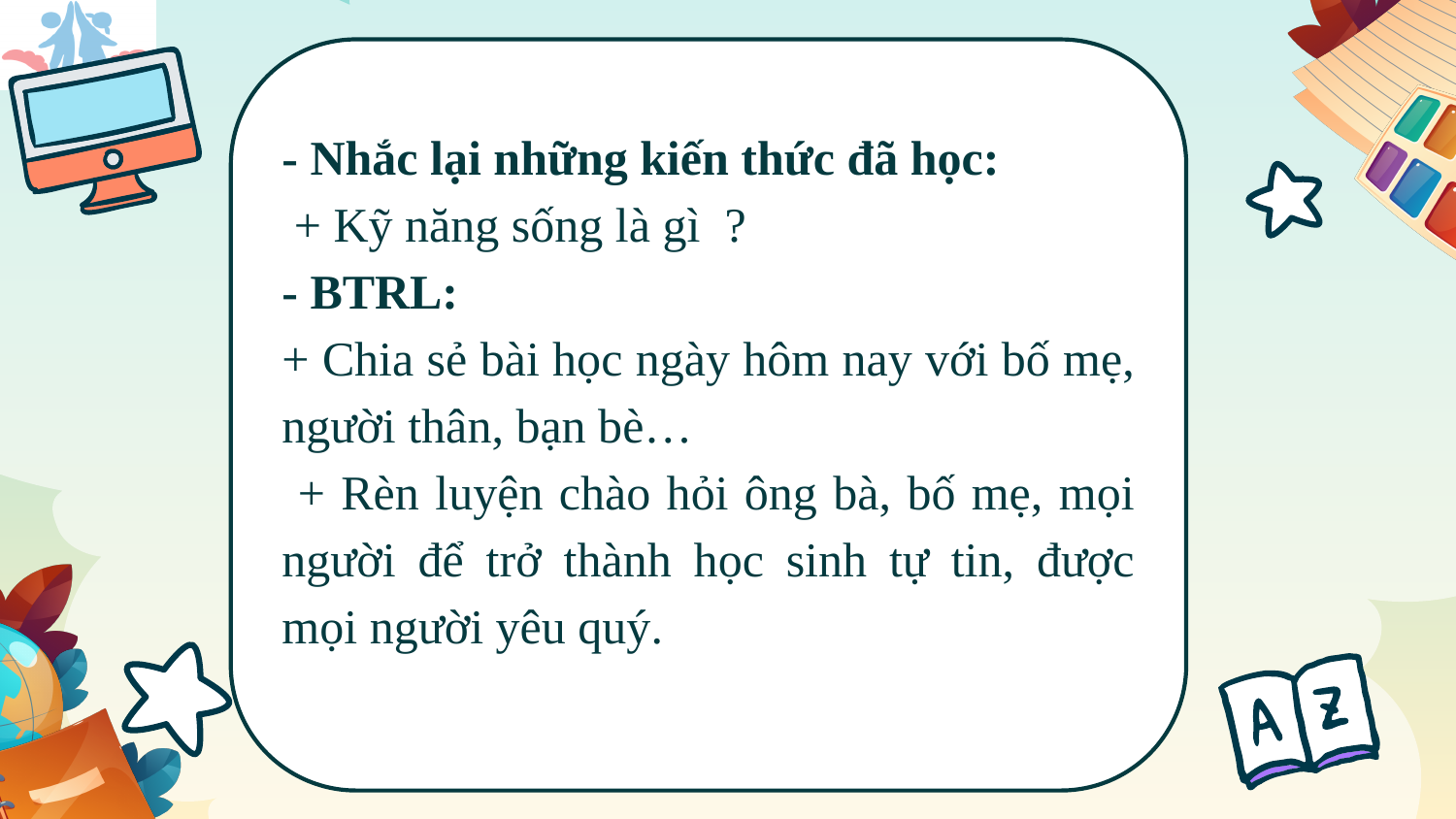

- Nhắc lại những kiến thức đã học:
 + Kỹ năng sống là gì  ?
- BTRL:
+ Chia sẻ bài học ngày hôm nay với bố mẹ, người thân, bạn bè…
 + Rèn luyện chào hỏi ông bà, bố mẹ, mọi người để trở thành học sinh tự tin, được mọi người yêu quý.